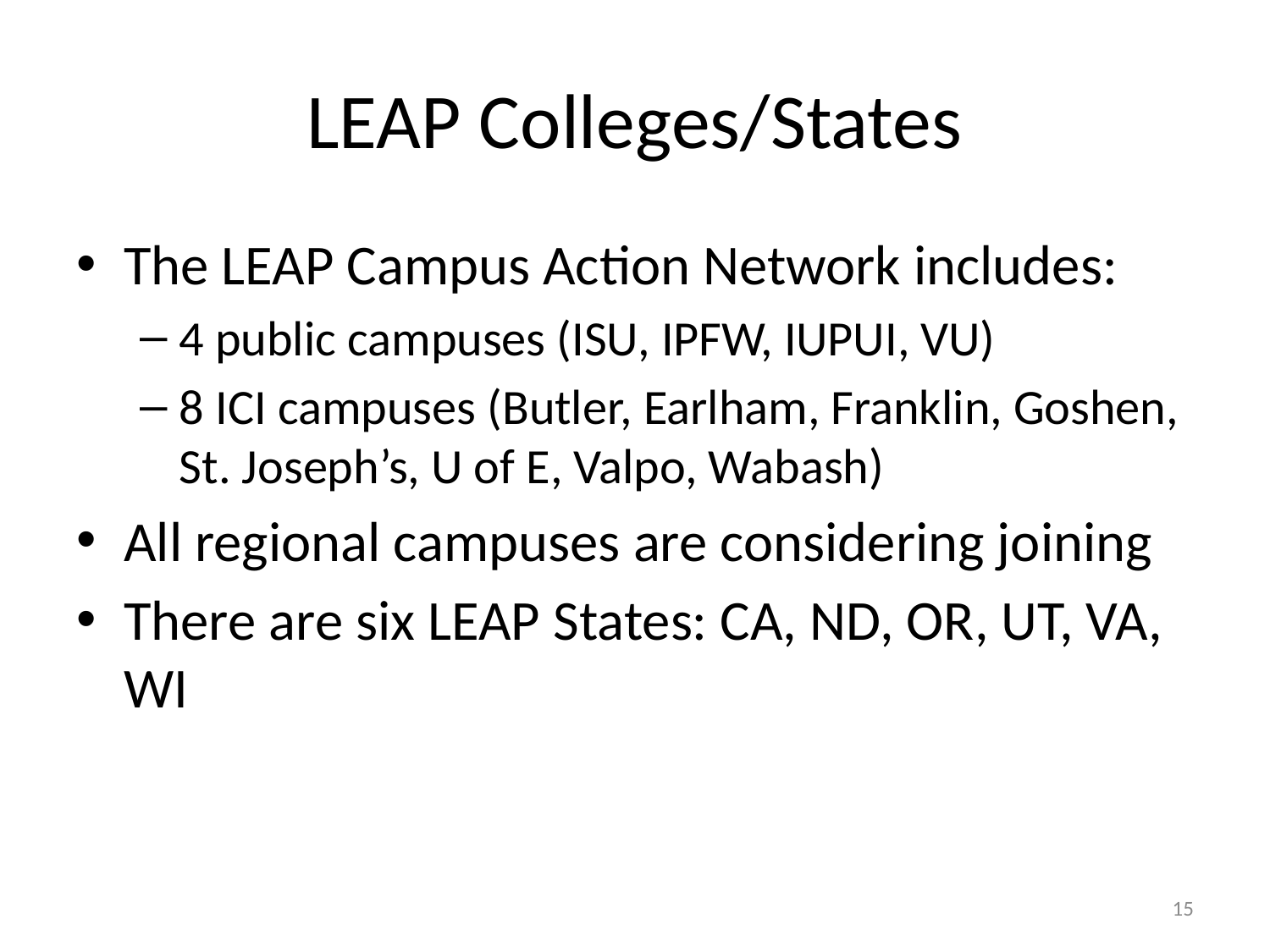

# LEAP Colleges/States
The LEAP Campus Action Network includes:
4 public campuses (ISU, IPFW, IUPUI, VU)
8 ICI campuses (Butler, Earlham, Franklin, Goshen, St. Joseph’s, U of E, Valpo, Wabash)
All regional campuses are considering joining
There are six LEAP States: CA, ND, OR, UT, VA, WI
15